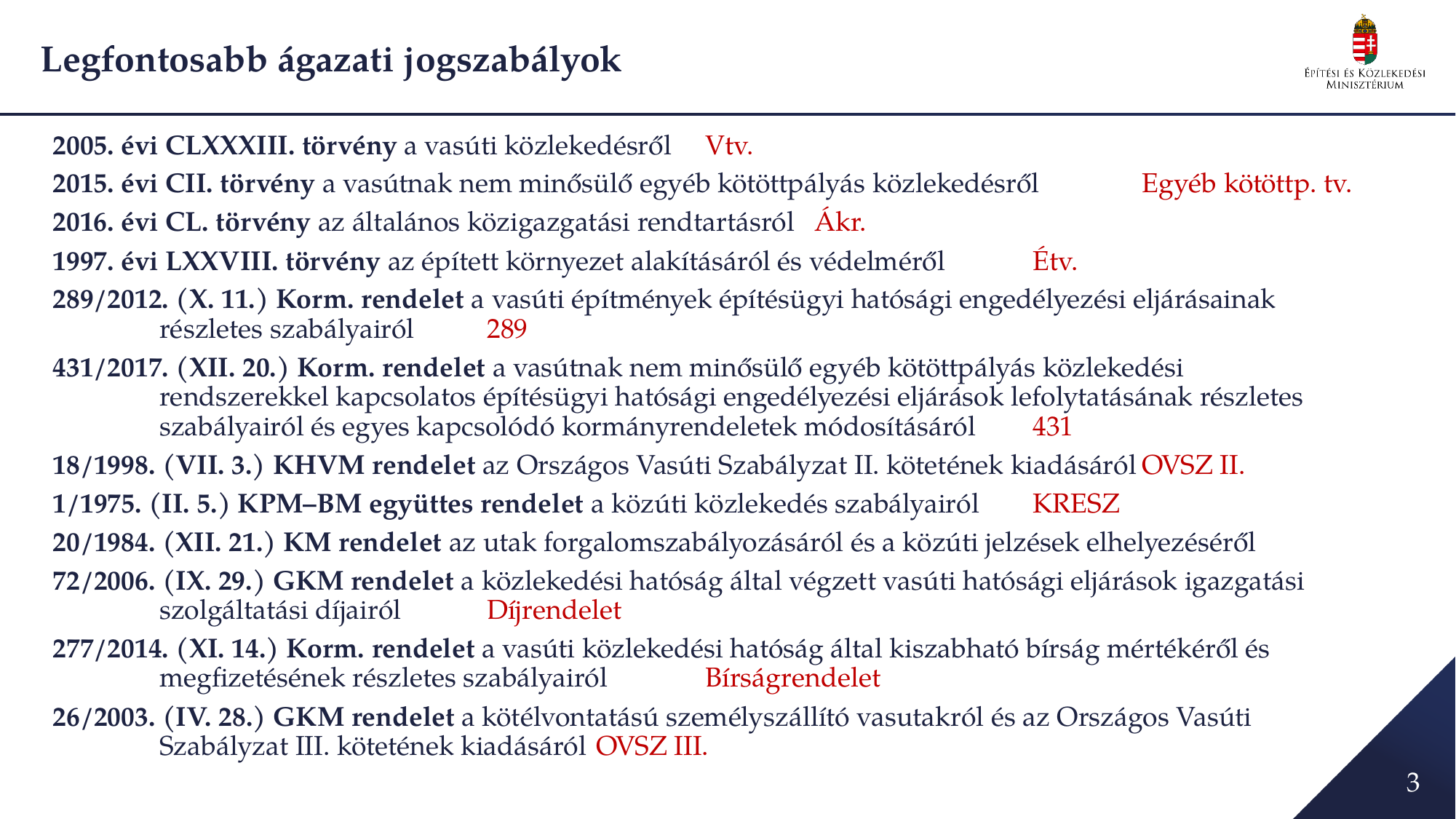

# Legfontosabb ágazati jogszabályok
2005. évi CLXXXIII. törvény a vasúti közlekedésről	Vtv.
2015. évi CII. törvény a vasútnak nem minősülő egyéb kötöttpályás közlekedésről	Egyéb kötöttp. tv.
2016. évi CL. törvény az általános közigazgatási rendtartásról	Ákr.
1997. évi LXXVIII. törvény az épített környezet alakításáról és védelméről	Étv.
289/2012. (X. 11.) Korm. rendelet a vasúti építmények építésügyi hatósági engedélyezési eljárásainak részletes szabályairól	289
431/2017. (XII. 20.) Korm. rendelet a vasútnak nem minősülő egyéb kötöttpályás közlekedési rendszerekkel kapcsolatos építésügyi hatósági engedélyezési eljárások lefolytatásának részletes szabályairól és egyes kapcsolódó kormányrendeletek módosításáról	431
18/1998. (VII. 3.) KHVM rendelet az Országos Vasúti Szabályzat II. kötetének kiadásáról	OVSZ II.
1/1975. (II. 5.) KPM–BM együttes rendelet a közúti közlekedés szabályairól	KRESZ
20/1984. (XII. 21.) KM rendelet az utak forgalomszabályozásáról és a közúti jelzések elhelyezéséről
72/2006. (IX. 29.) GKM rendelet a közlekedési hatóság által végzett vasúti hatósági eljárások igazgatási szolgáltatási díjairól	Díjrendelet
277/2014. (XI. 14.) Korm. rendelet a vasúti közlekedési hatóság által kiszabható bírság mértékéről és megfizetésének részletes szabályairól	Bírságrendelet
26/2003. (IV. 28.) GKM rendelet a kötélvontatású személyszállító vasutakról és az Országos Vasúti Szabályzat III. kötetének kiadásáról	OVSZ III.
3